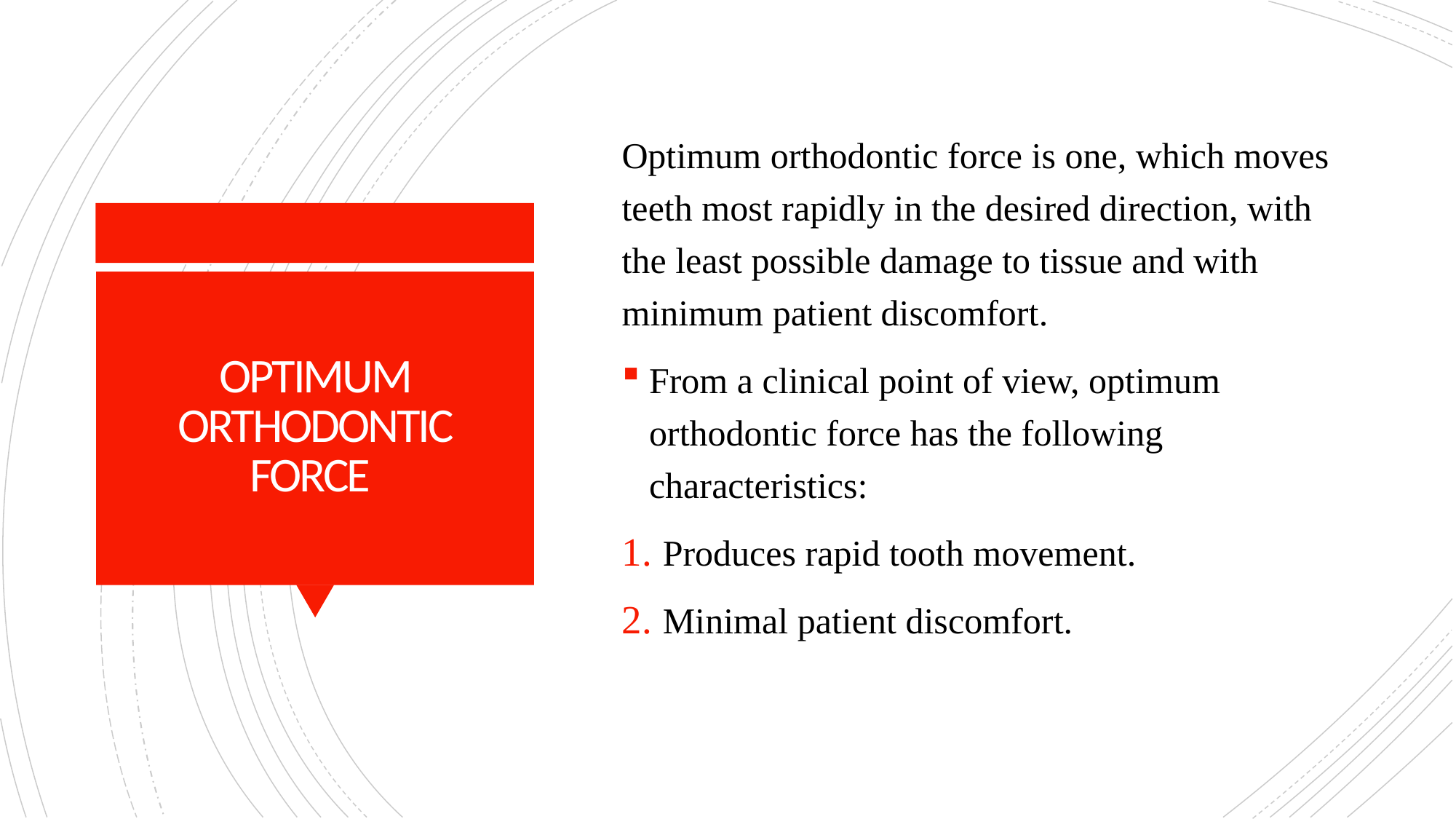

Optimum orthodontic force is one, which moves teeth most rapidly in the desired direction, with the least possible damage to tissue and with minimum patient discomfort.
From a clinical point of view, optimum orthodontic force has the following characteristics:
Produces rapid tooth movement.
Minimal patient discomfort.

# OPTIMUM ORTHODONTIC FORCE